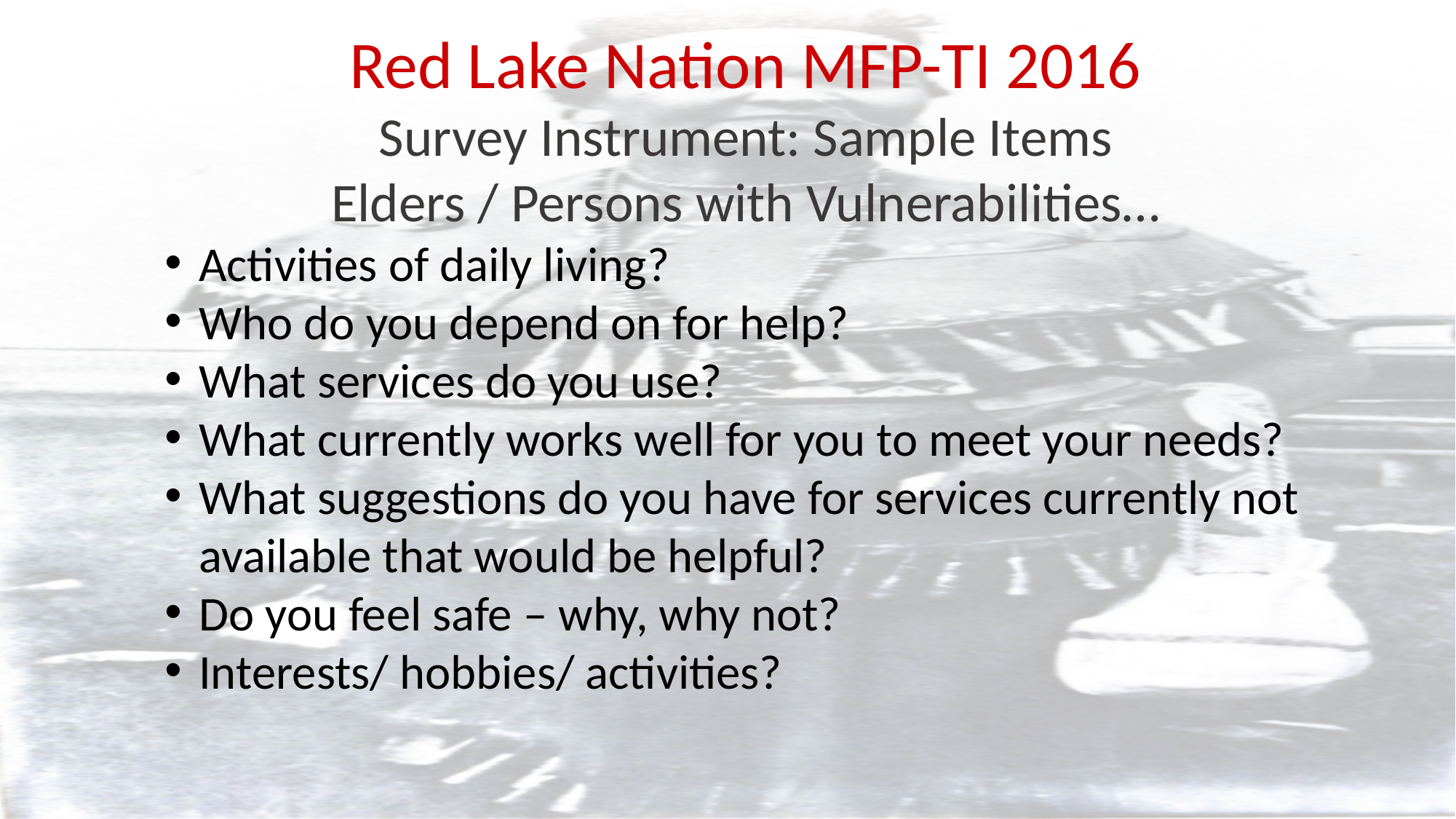

# {Hidden
Red Lake Nation MFP-TI 2016
Survey Instrument: Sample Items
Elders / Persons with Vulnerabilities…
Activities of daily living?
Who do you depend on for help?
What services do you use?
What currently works well for you to meet your needs?
What suggestions do you have for services currently not available that would be helpful?
Do you feel safe – why, why not?
Interests/ hobbies/ activities?